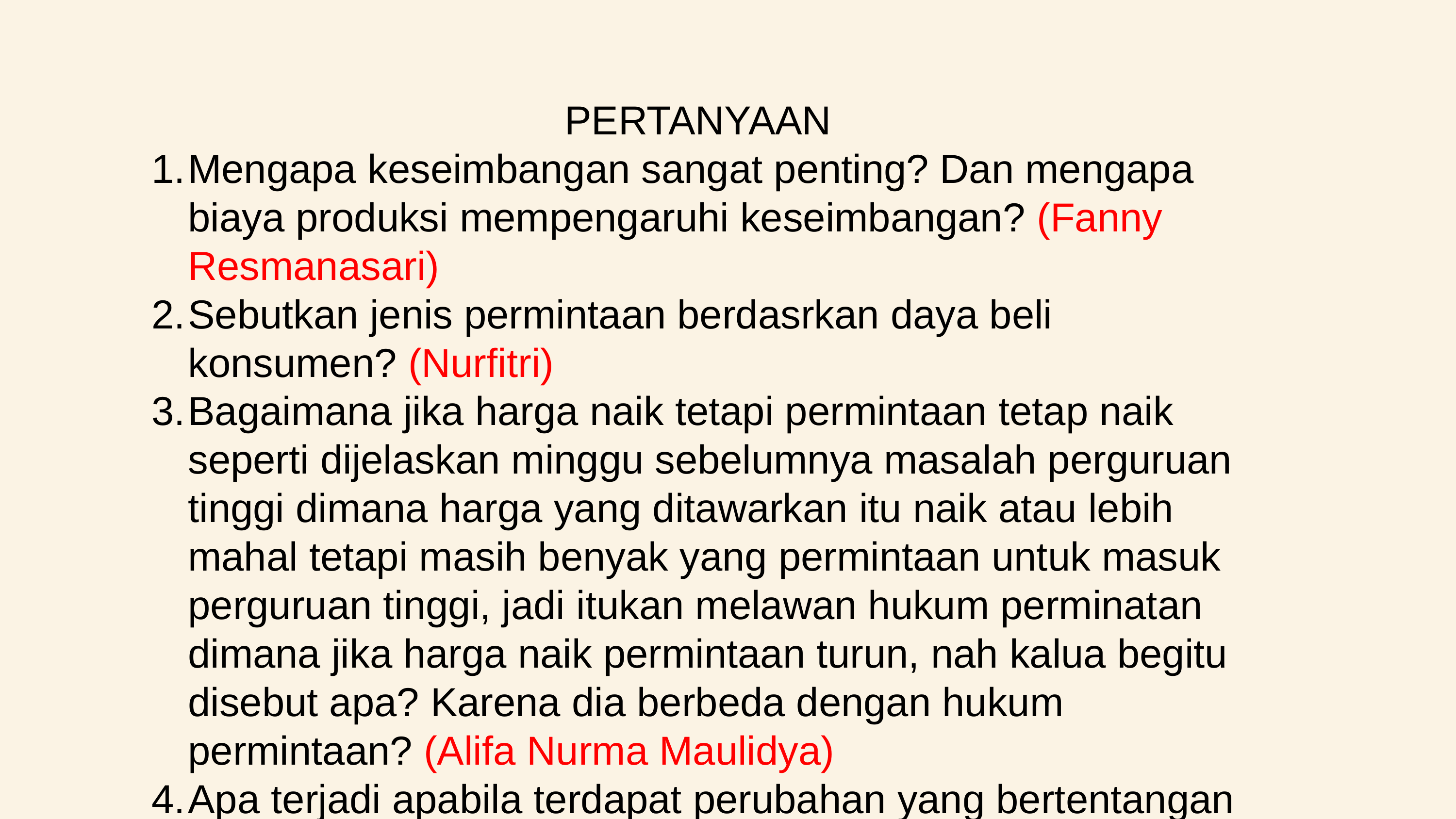

PERTANYAAN
Mengapa keseimbangan sangat penting? Dan mengapa biaya produksi mempengaruhi keseimbangan? (Fanny Resmanasari)
Sebutkan jenis permintaan berdasrkan daya beli  konsumen? (Nurfitri)
Bagaimana jika harga naik tetapi permintaan tetap naik seperti dijelaskan minggu sebelumnya masalah perguruan tinggi dimana harga yang ditawarkan itu naik atau lebih mahal tetapi masih benyak yang permintaan untuk masuk perguruan tinggi, jadi itukan melawan hukum perminatan dimana jika harga naik permintaan turun, nah kalua begitu disebut apa? Karena dia berbeda dengan hukum permintaan? (Alifa Nurma Maulidya)
Apa terjadi apabila terdapat perubahan yang bertentangan antara permintaan dan penawaran, dimana  dalam hal ini yang saya maksud apabila permintaan lebih besar dari penawaran (Muh Adam)